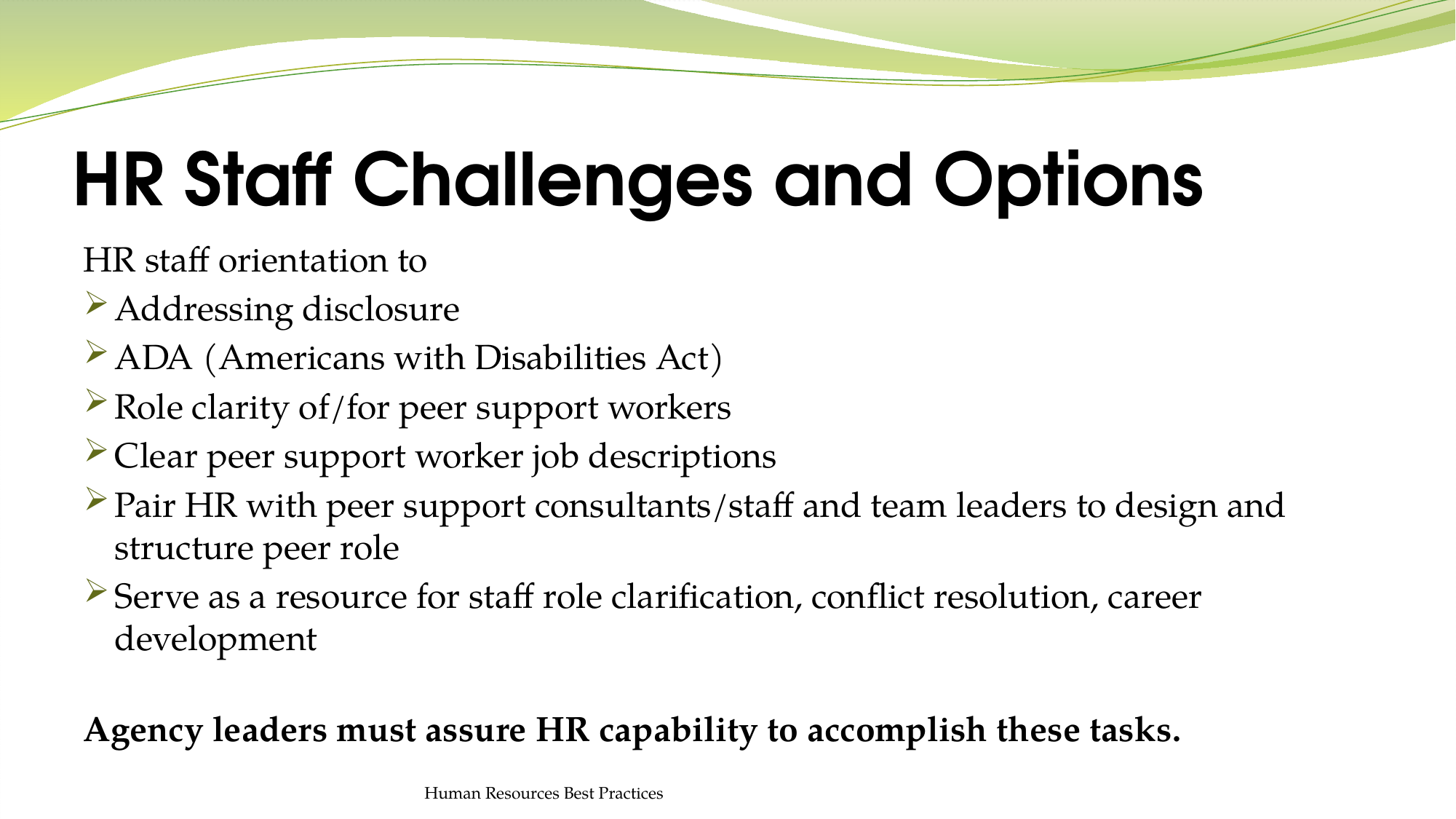

# HR Staff Challenges and Options
HR staff orientation to
Addressing disclosure
ADA (Americans with Disabilities Act)
Role clarity of/for peer support workers
Clear peer support worker job descriptions
Pair HR with peer support consultants/staff and team leaders to design and structure peer role
Serve as a resource for staff role clarification, conflict resolution, career development
Agency leaders must assure HR capability to accomplish these tasks.

Human Resources Best Practices